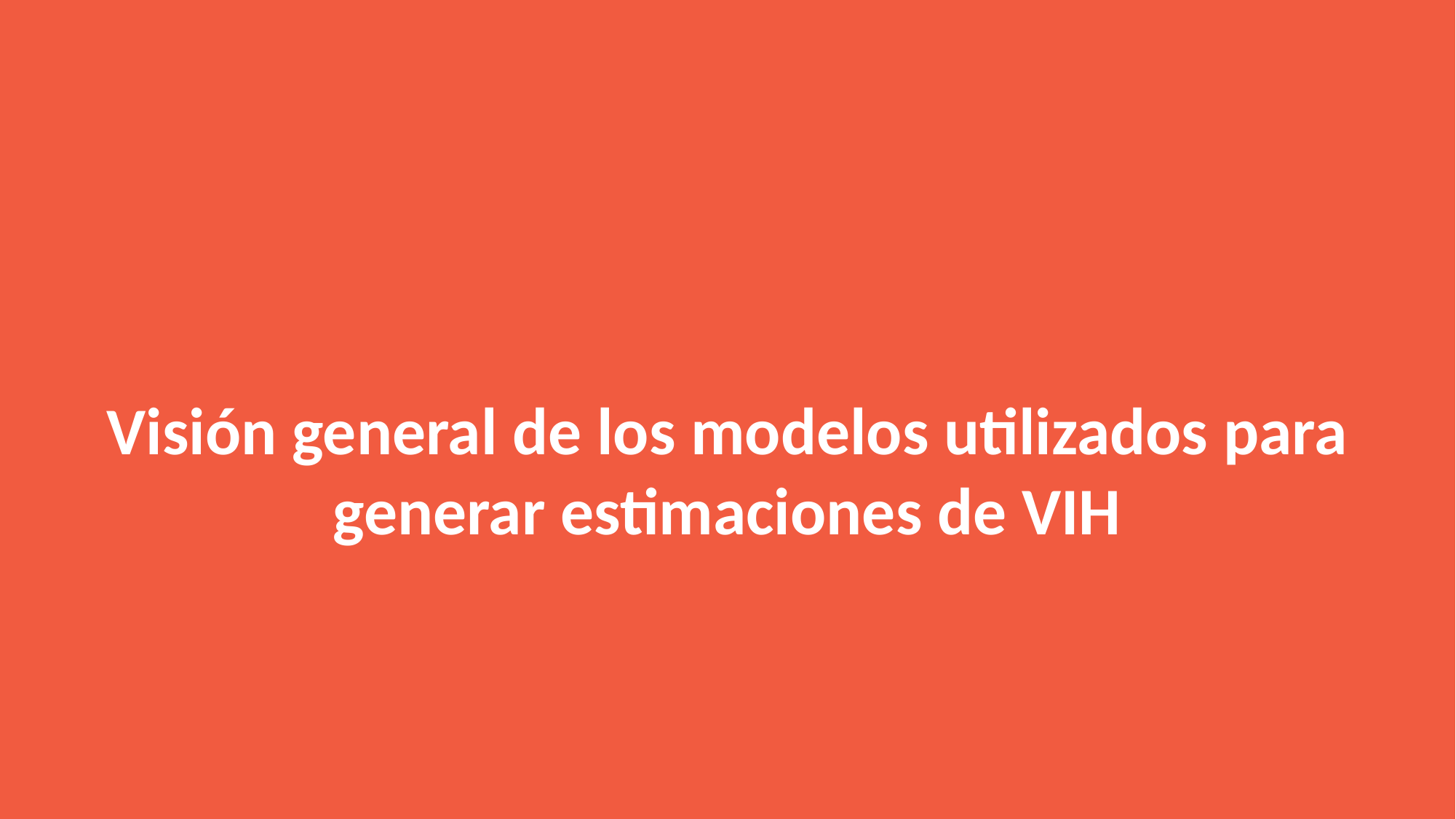

Visión general de los modelos utilizados para generar estimaciones de VIH